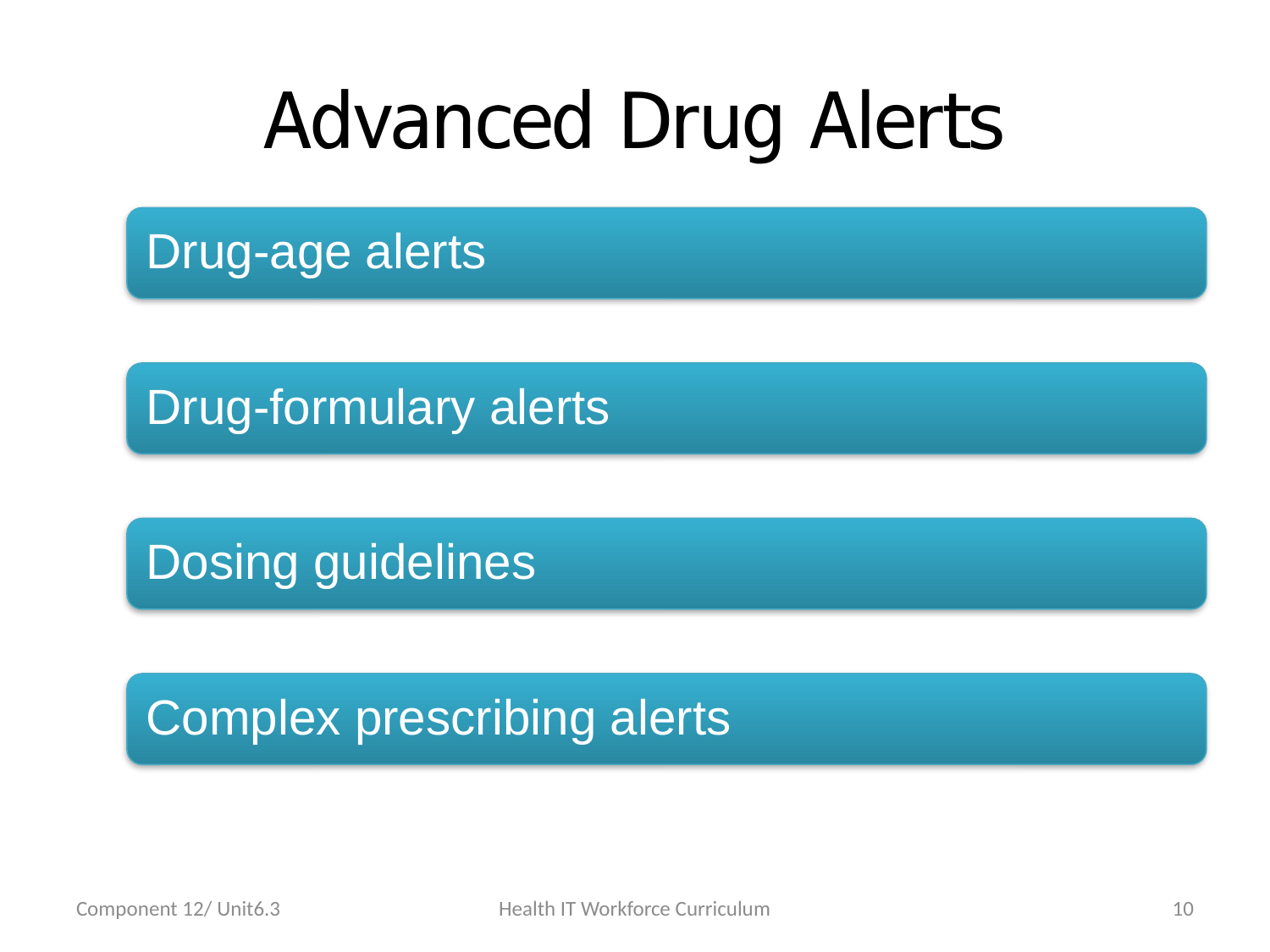

# Advanced Drug Alerts
Drug-age alerts

Drug-formulary alerts

Dosing guidelines

Complex prescribing alerts

Component 12/ Unit6.3
Health IT Workforce Curriculum
10